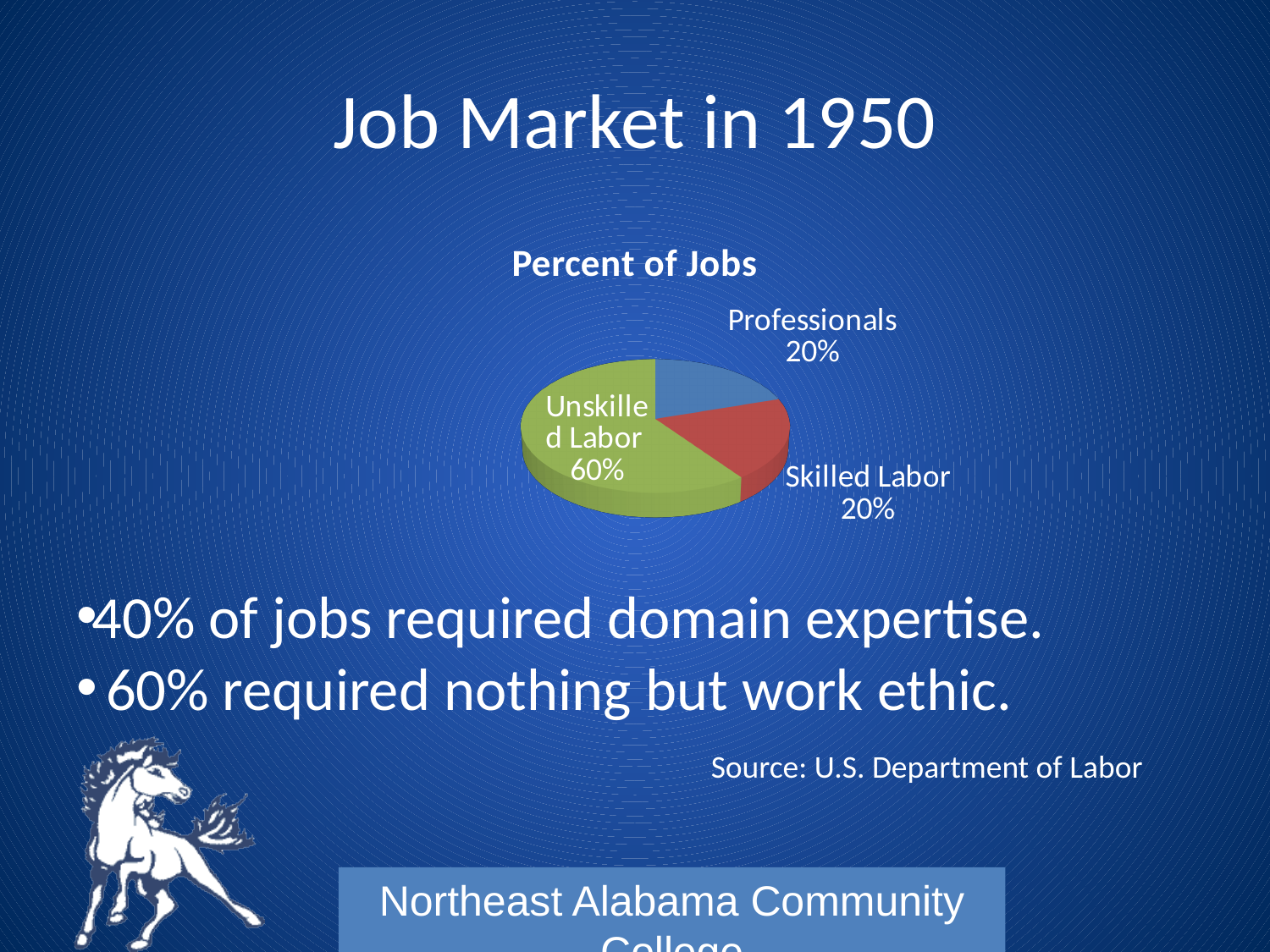

# Job Market in 1950

[unsupported chart]

40% of jobs required domain expertise.
 60% required nothing but work ethic.
Source: U.S. Department of Labor